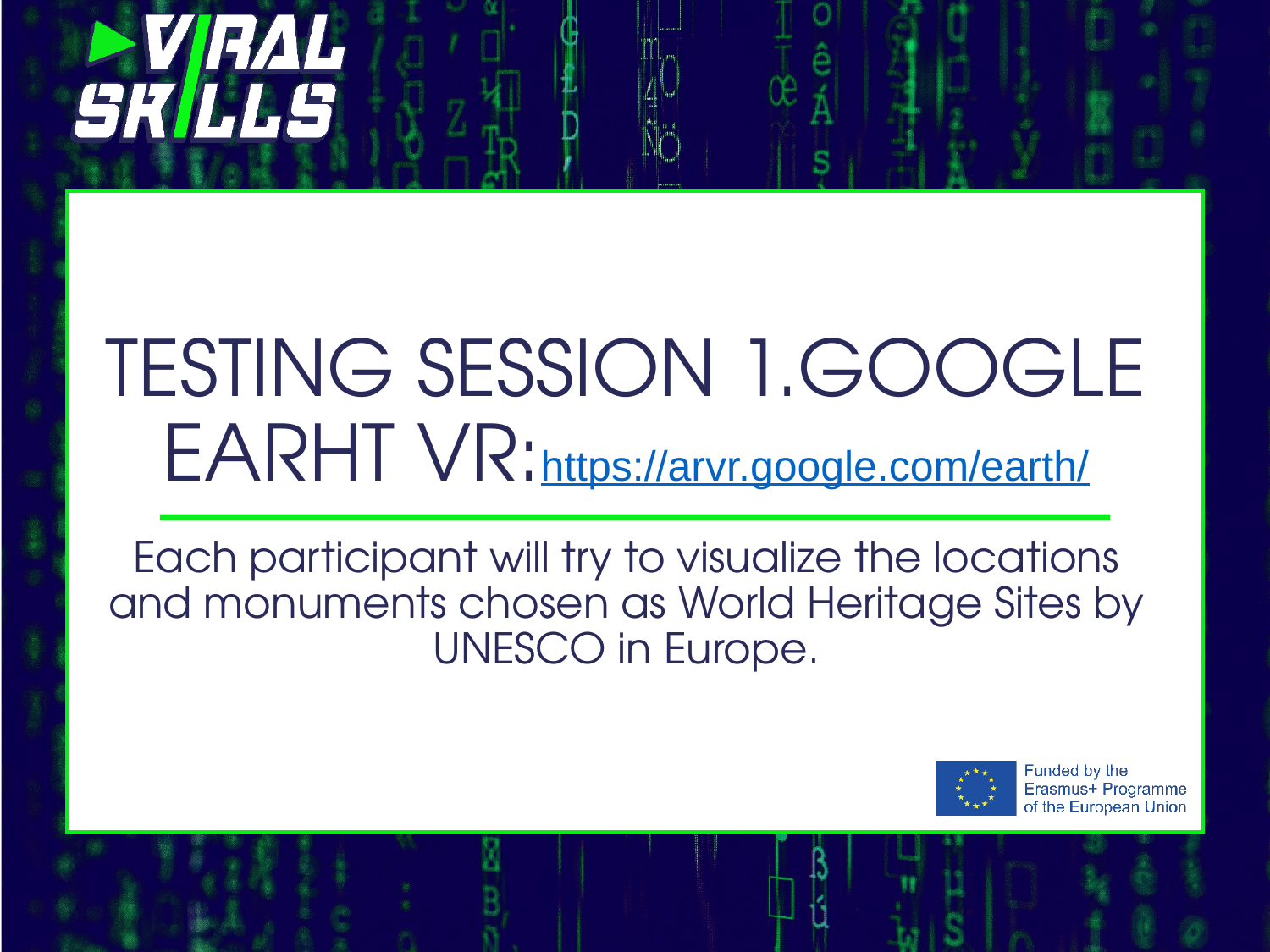

# Testing session 1.GOOGLE EARHT VR:https://arvr.google.com/earth/
Each participant will try to visualize the locations and monuments chosen as World Heritage Sites by UNESCO in Europe.